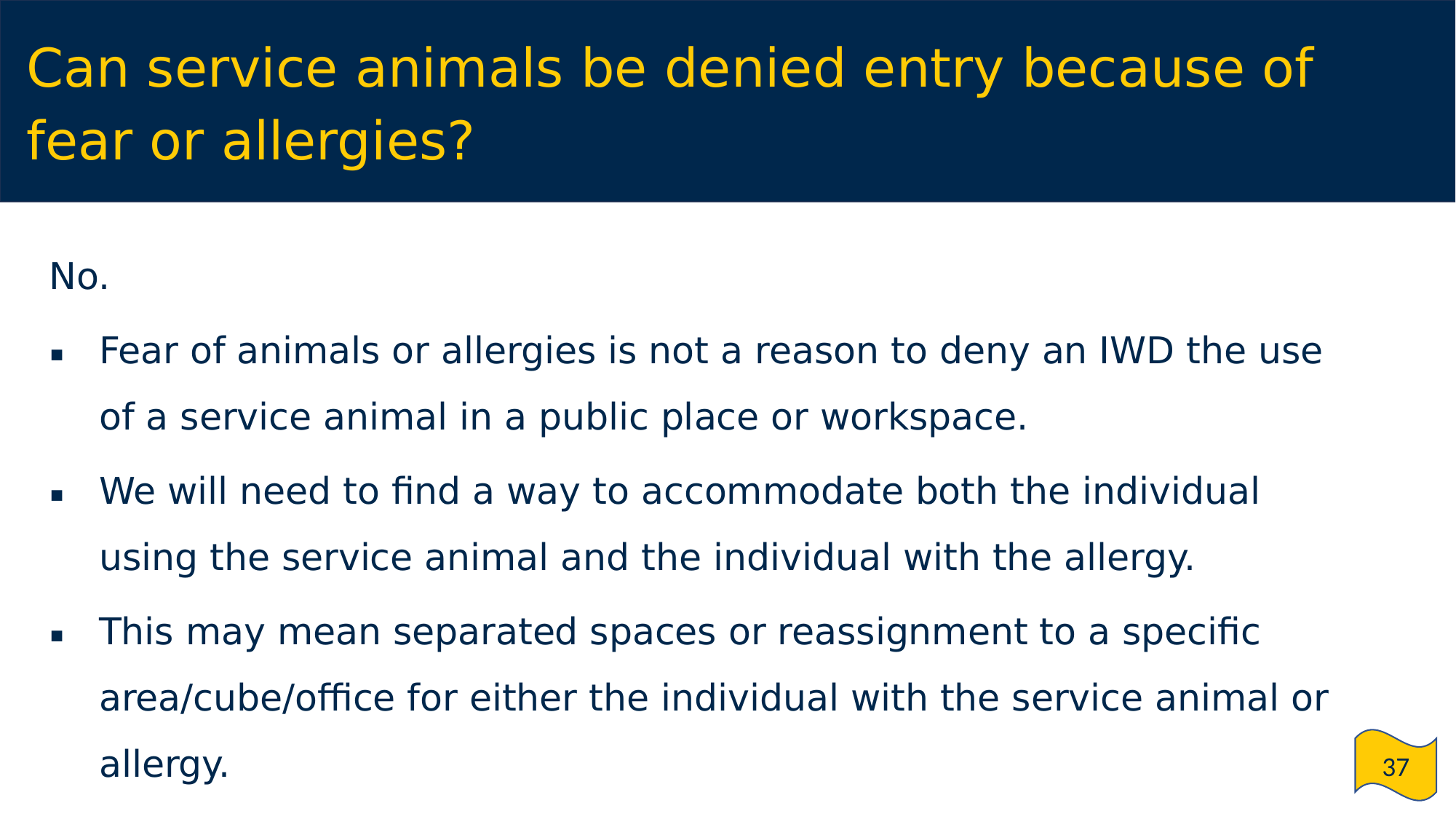

# Can service animals be denied entry because of fear or allergies?
No.
Fear of animals or allergies is not a reason to deny an IWD the use of a service animal in a public place or workspace.
We will need to find a way to accommodate both the individual using the service animal and the individual with the allergy.
This may mean separated spaces or reassignment to a specific area/cube/office for either the individual with the service animal or allergy.